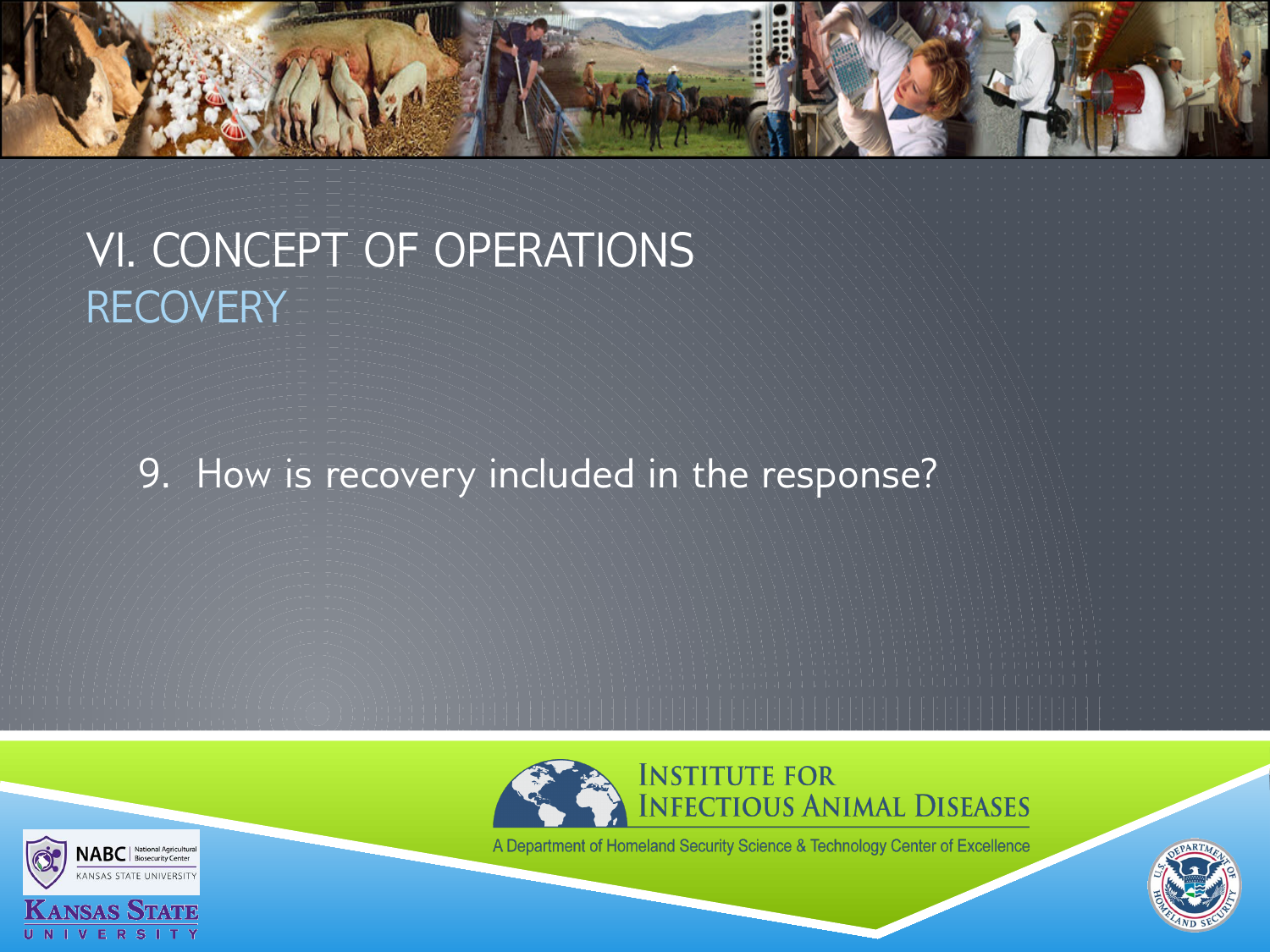

# VI. Concept of Operations RECOVERY
9.  How is recovery included in the response?